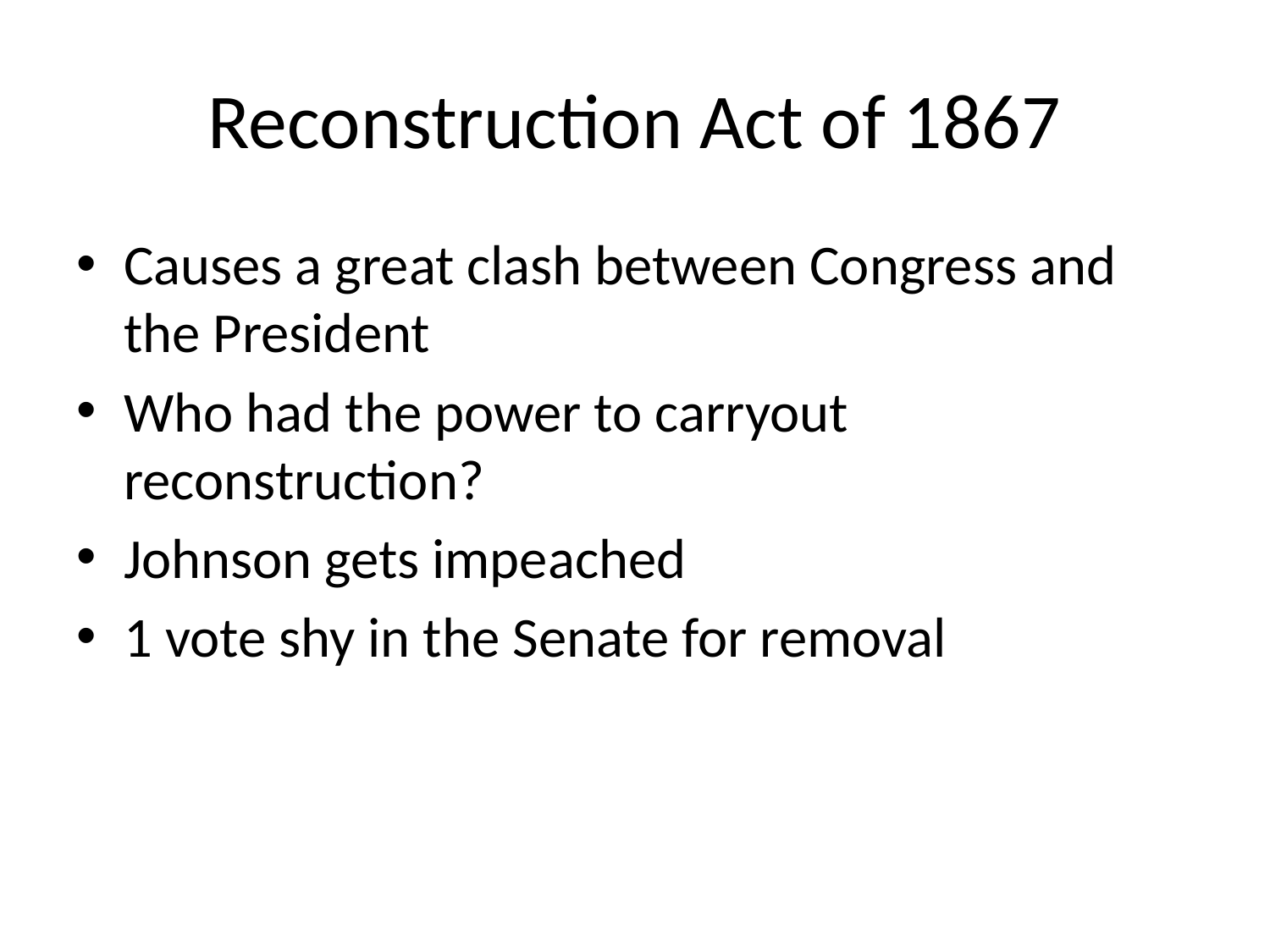

# Reconstruction Act of 1867
Causes a great clash between Congress and the President
Who had the power to carryout reconstruction?
Johnson gets impeached
1 vote shy in the Senate for removal